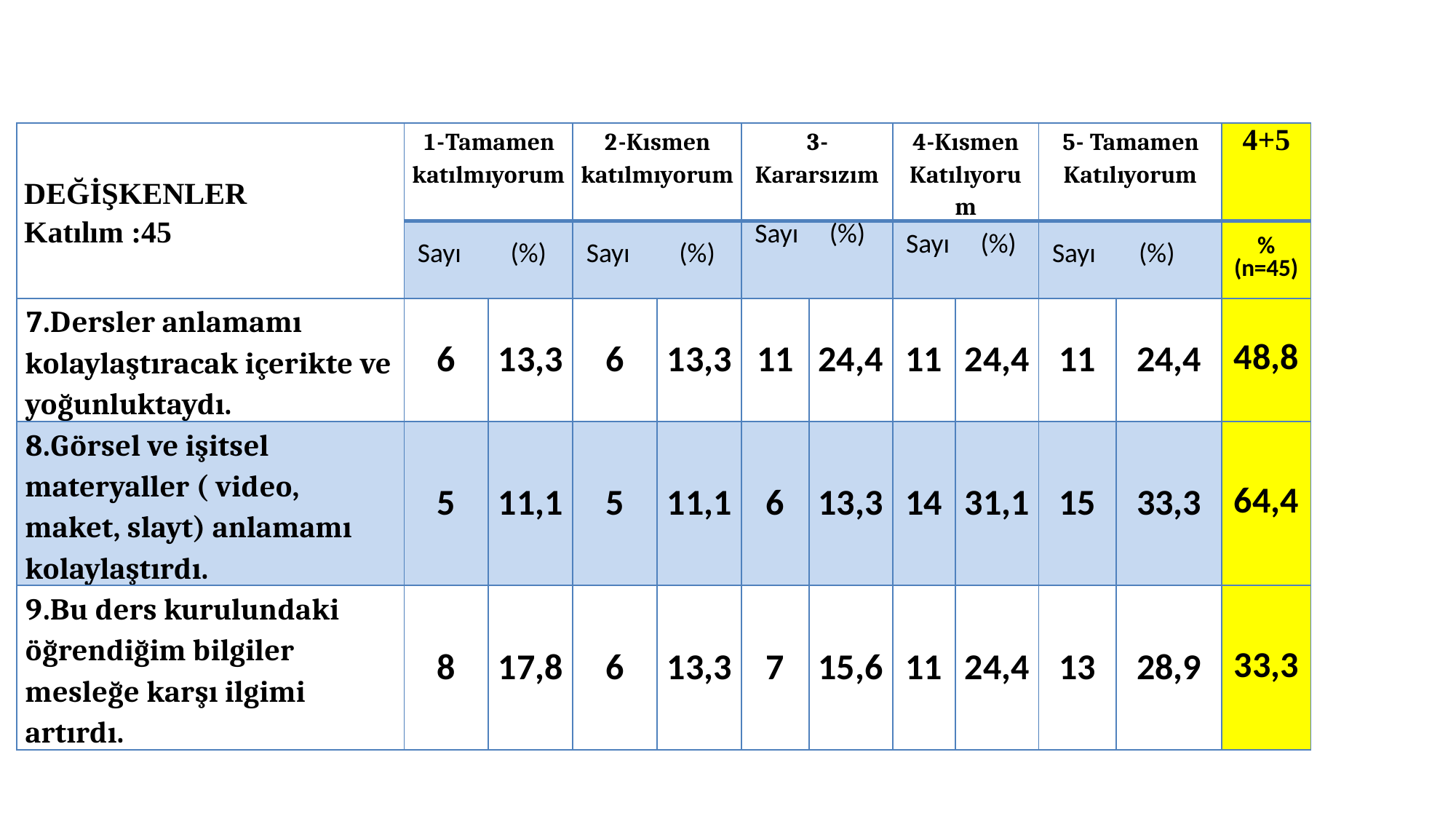

| DEĞİŞKENLER Katılım :45 | 1-Tamamen katılmıyorum |  | 2-Kısmen katılmıyorum |  | 3-Kararsızım |  | 4-Kısmen Katılıyorum |  | 5- Tamamen Katılıyorum |  | 4+5 |
| --- | --- | --- | --- | --- | --- | --- | --- | --- | --- | --- | --- |
|  | Sayı (%) |  | Sayı (%) |  | Sayı (%) |  | Sayı (%) |  | Sayı (%) |  | % (n=45) |
| 7.Dersler anlamamı kolaylaştıracak içerikte ve yoğunluktaydı. | 6 | 13,3 | 6 | 13,3 | 11 | 24,4 | 11 | 24,4 | 11 | 24,4 | 48,8 |
| 8.Görsel ve işitsel materyaller ( video, maket, slayt) anlamamı kolaylaştırdı. | 5 | 11,1 | 5 | 11,1 | 6 | 13,3 | 14 | 31,1 | 15 | 33,3 | 64,4 |
| 9.Bu ders kurulundaki öğrendiğim bilgiler mesleğe karşı ilgimi artırdı. | 8 | 17,8 | 6 | 13,3 | 7 | 15,6 | 11 | 24,4 | 13 | 28,9 | 33,3 |